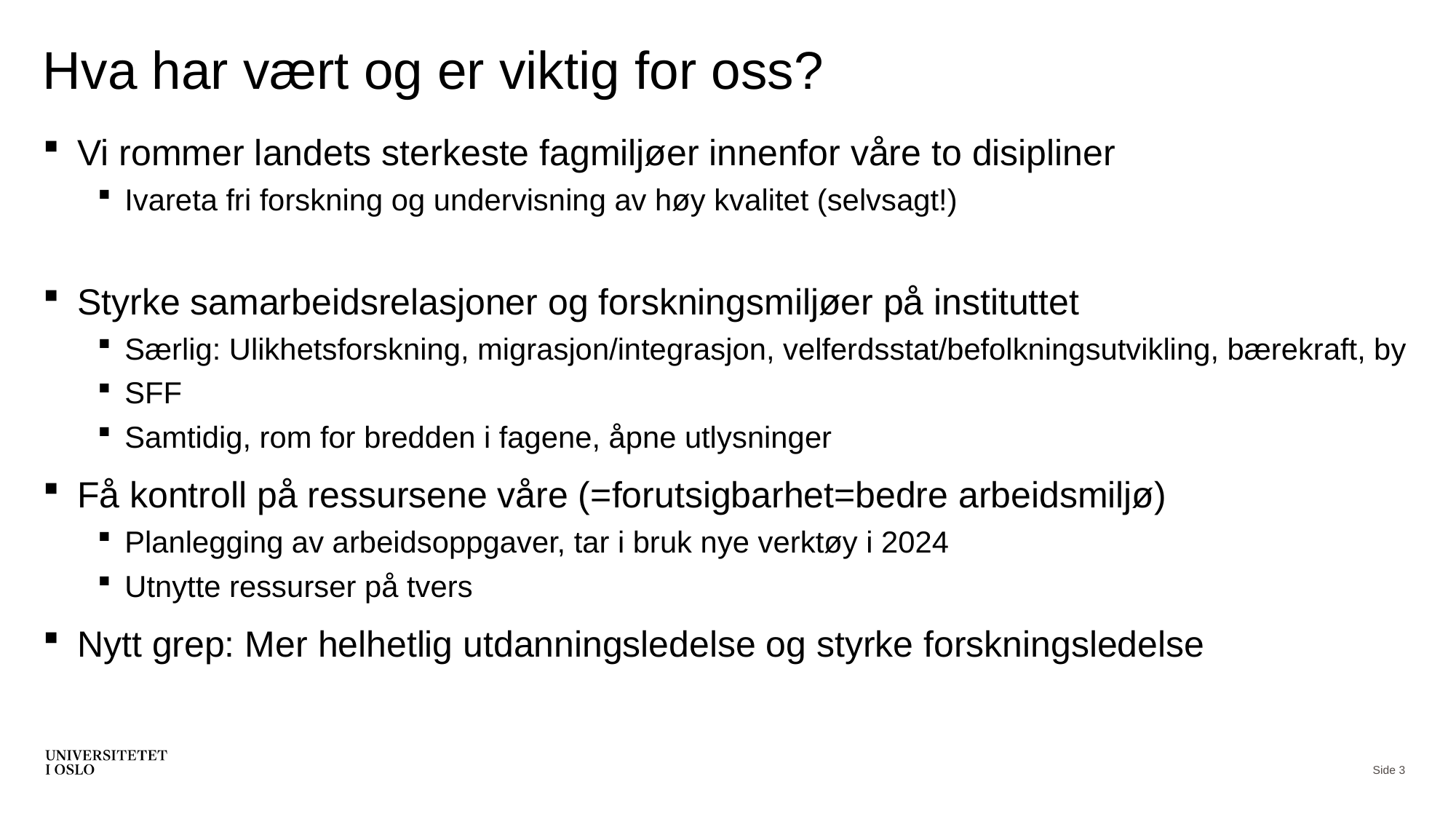

# Hva har vært og er viktig for oss?

Vi rommer landets sterkeste fagmiljøer innenfor våre to disipliner
Ivareta fri forskning og undervisning av høy kvalitet (selvsagt!)

Styrke samarbeidsrelasjoner og forskningsmiljøer på instituttet
Særlig: Ulikhetsforskning, migrasjon/integrasjon, velferdsstat/befolkningsutvikling, bærekraft, by
SFF
Samtidig, rom for bredden i fagene, åpne utlysninger
Få kontroll på ressursene våre (=forutsigbarhet=bedre arbeidsmiljø)
Planlegging av arbeidsoppgaver, tar i bruk nye verktøy i 2024
Utnytte ressurser på tvers
Nytt grep: Mer helhetlig utdanningsledelse og styrke forskningsledelse

Side 3